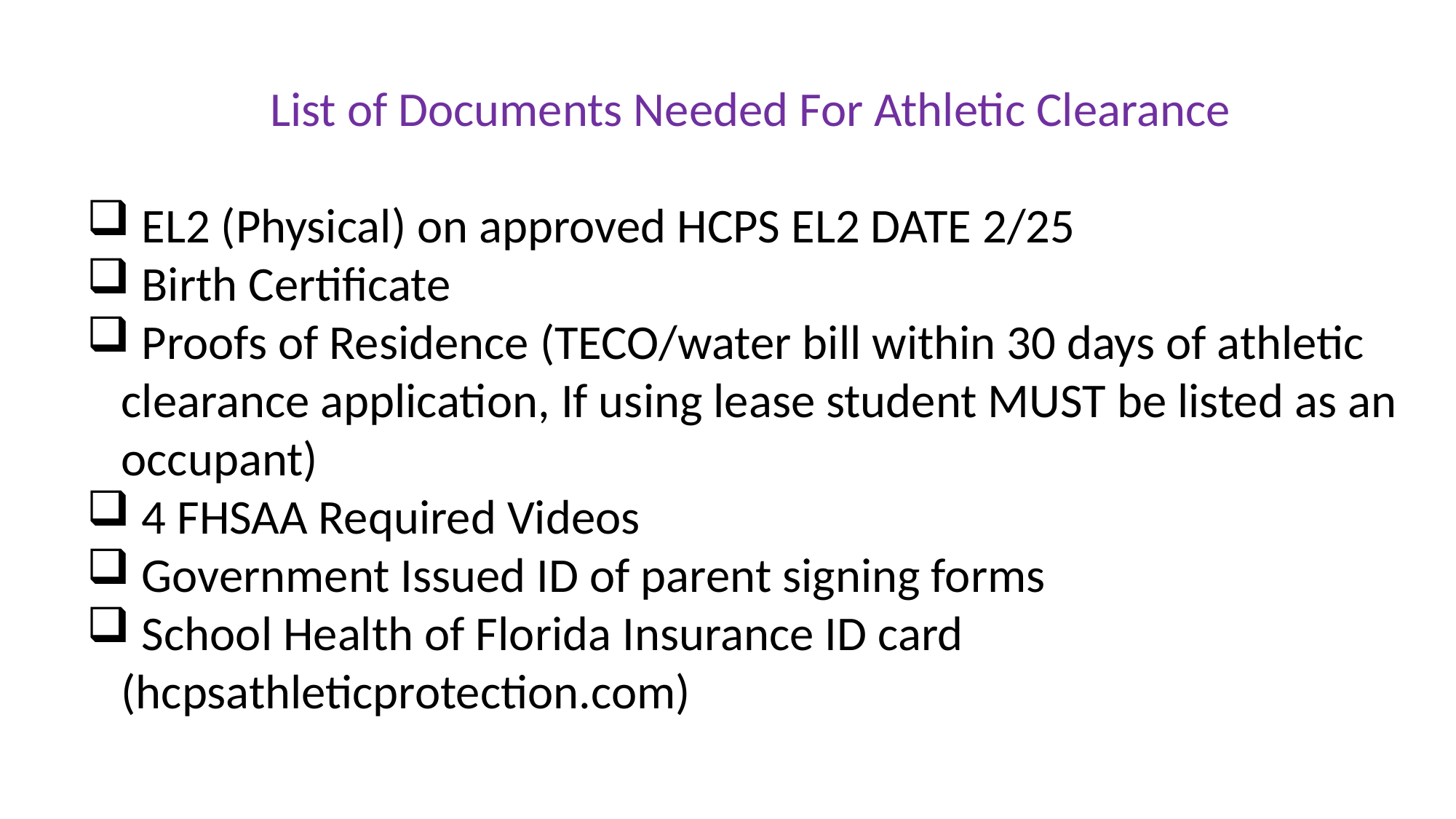

List of Documents Needed For Athletic Clearance

 EL2 (Physical) on approved HCPS EL2 DATE 2/25
 Birth Certificate
 Proofs of Residence (TECO/water bill within 30 days of athletic clearance application, If using lease student MUST be listed as an occupant)
 4 FHSAA Required Videos
 Government Issued ID of parent signing forms
 School Health of Florida Insurance ID card (hcpsathleticprotection.com)